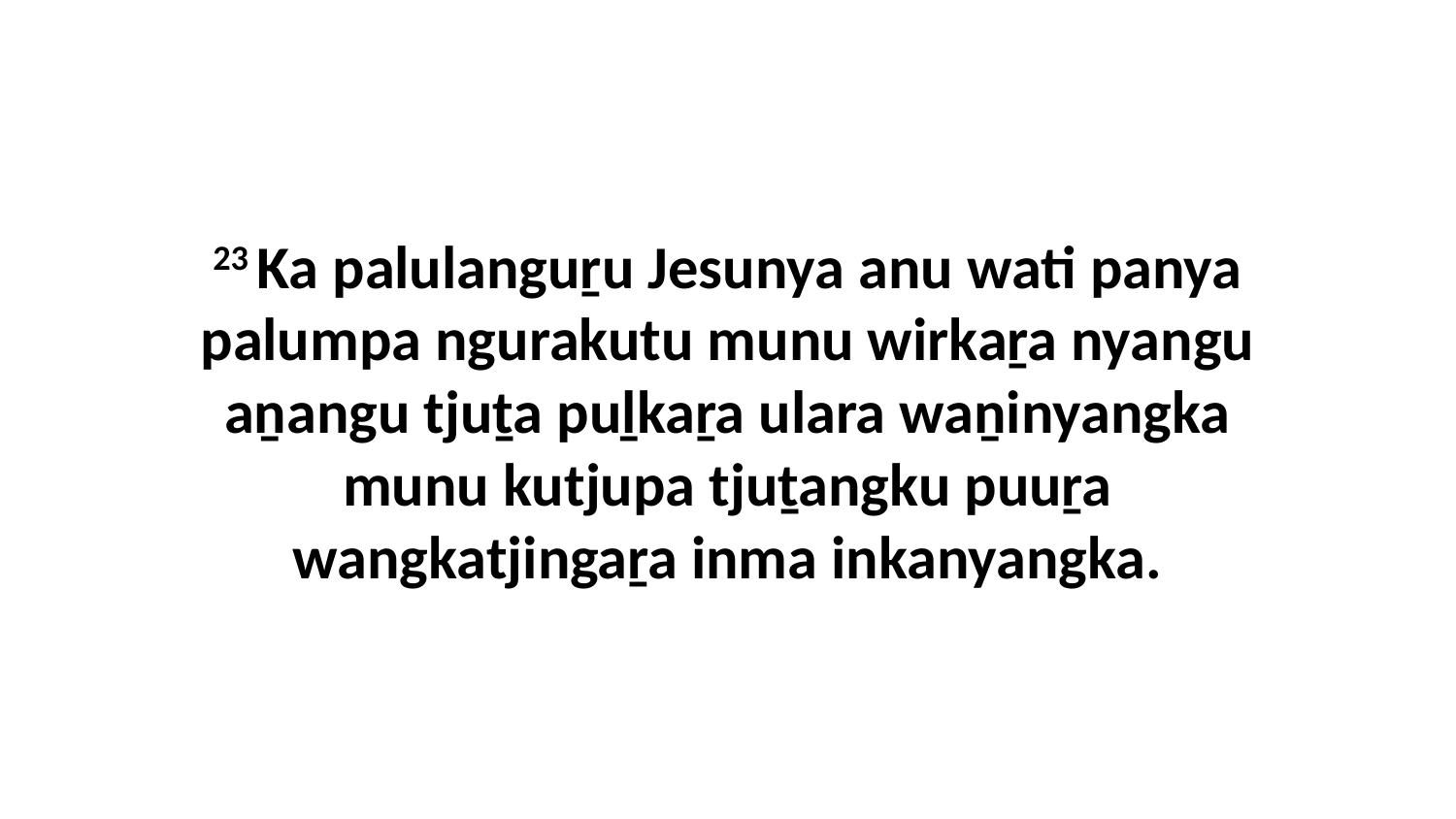

23 Ka palulanguṟu Jesunya anu wati panya palumpa ngurakutu munu wirkaṟa nyangu aṉangu tjuṯa puḻkaṟa ulara waṉinyangka munu kutjupa tjuṯangku puuṟa wangkatjingaṟa inma inkanyangka.